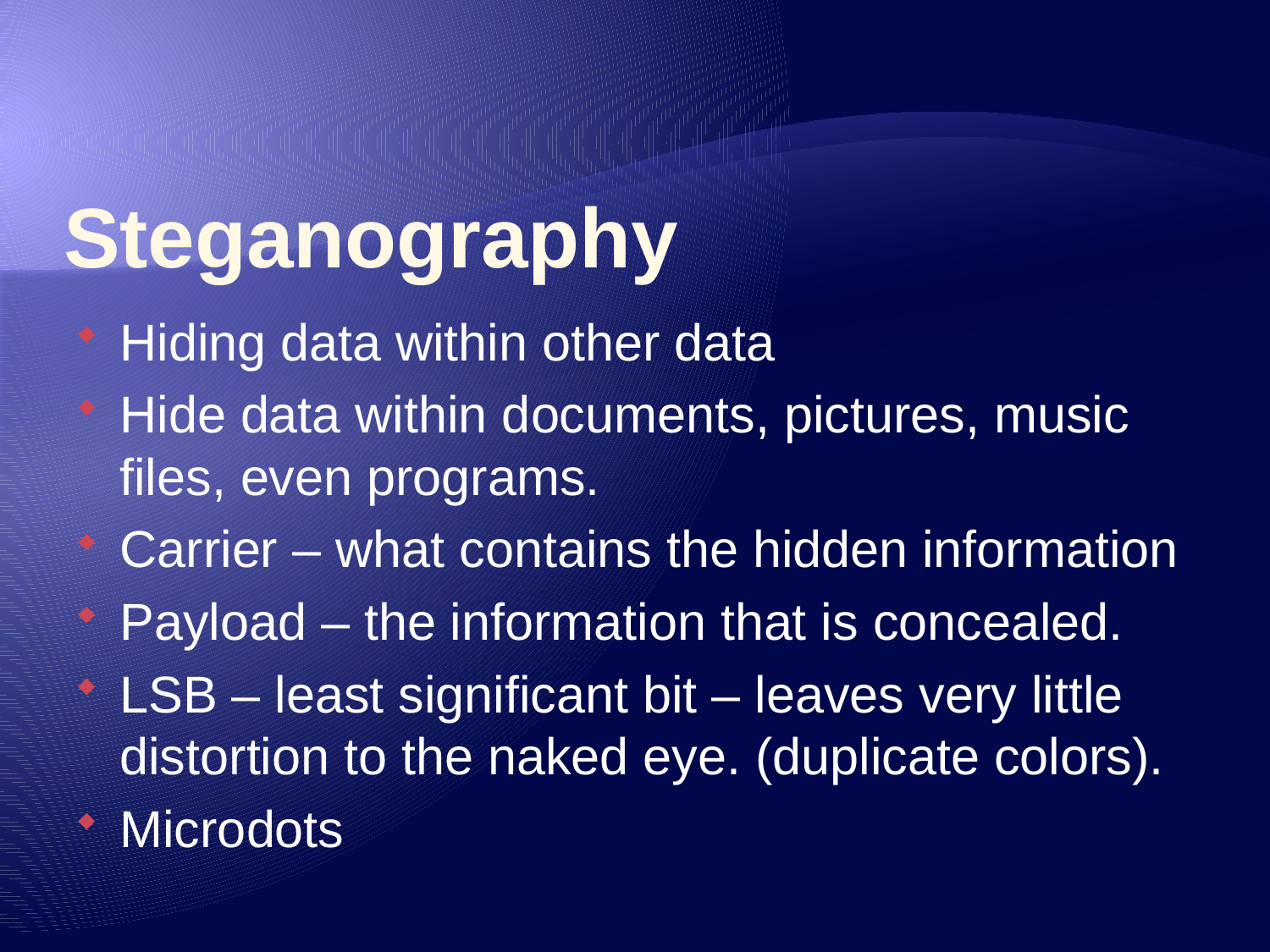

# Steganography
Hiding data within other data
Hide data within documents, pictures, music files, even programs.
Carrier – what contains the hidden information
Payload – the information that is concealed.
LSB – least significant bit – leaves very little distortion to the naked eye. (duplicate colors).
Microdots